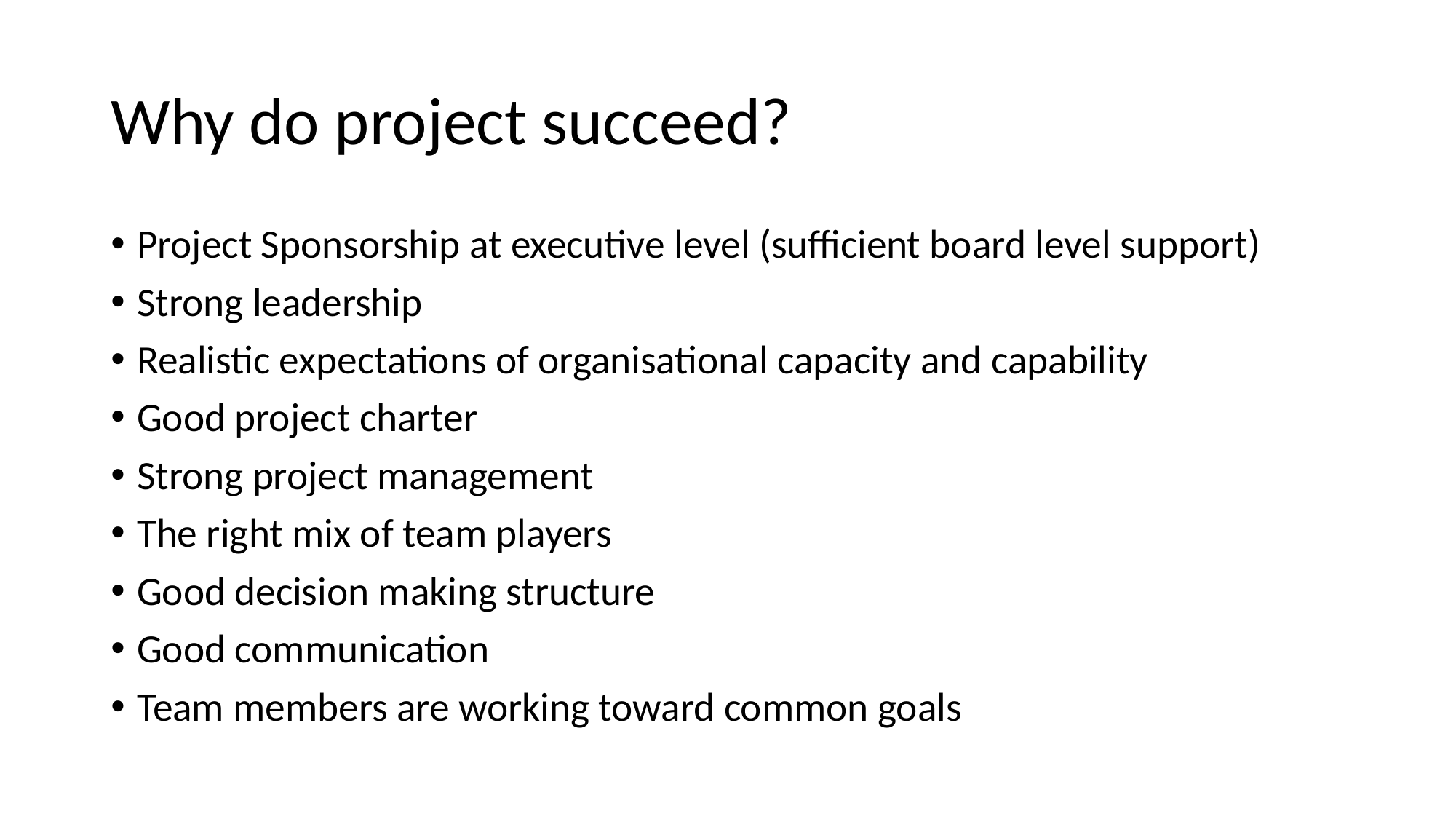

# Why do project succeed?
Project Sponsorship at executive level (sufficient board level support)
Strong leadership
Realistic expectations of organisational capacity and capability
Good project charter
Strong project management
The right mix of team players
Good decision making structure
Good communication
Team members are working toward common goals